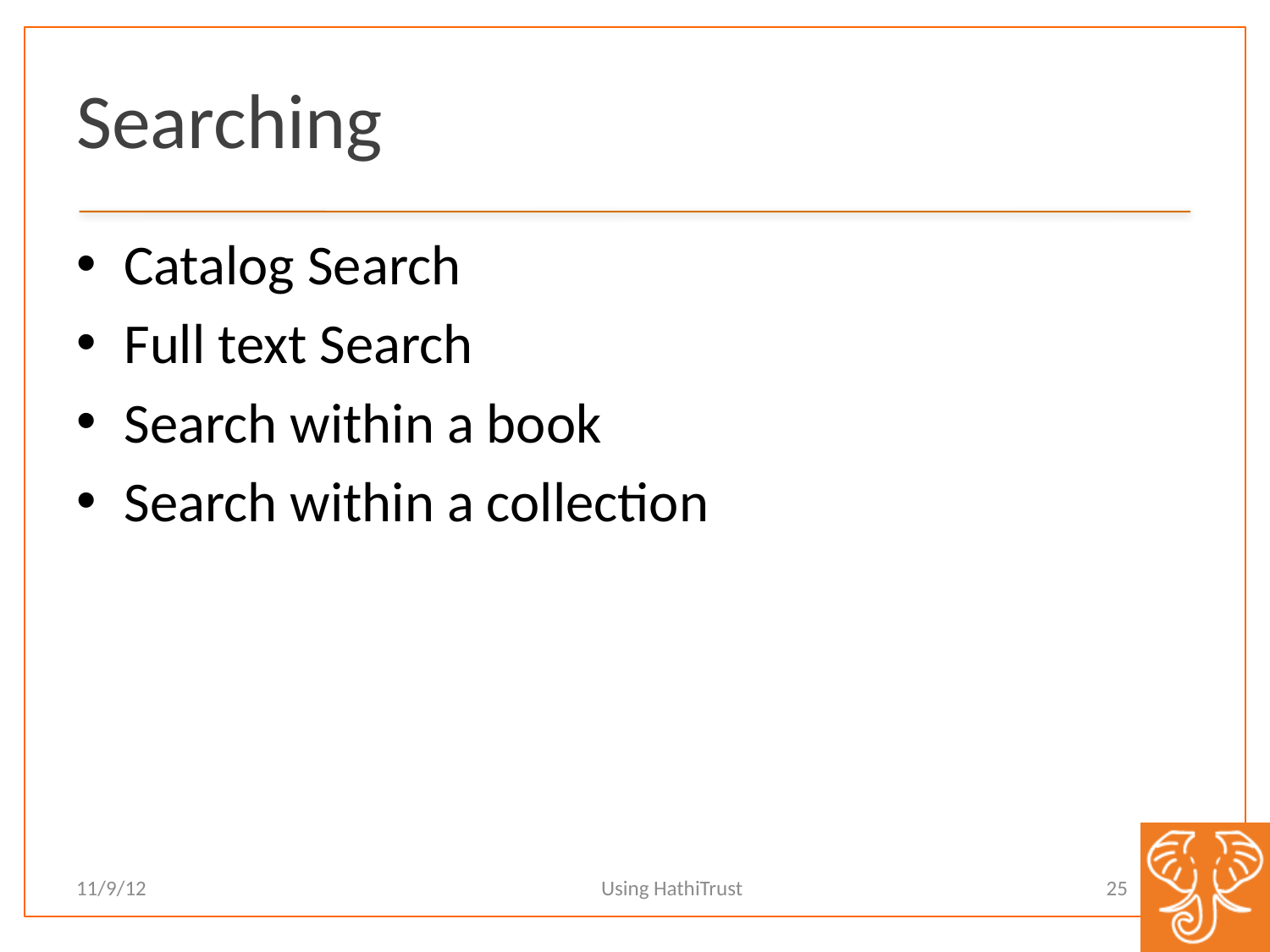

# Searching
Catalog Search
Full text Search
Search within a book
Search within a collection
Using HathiTrust
25
11/9/12